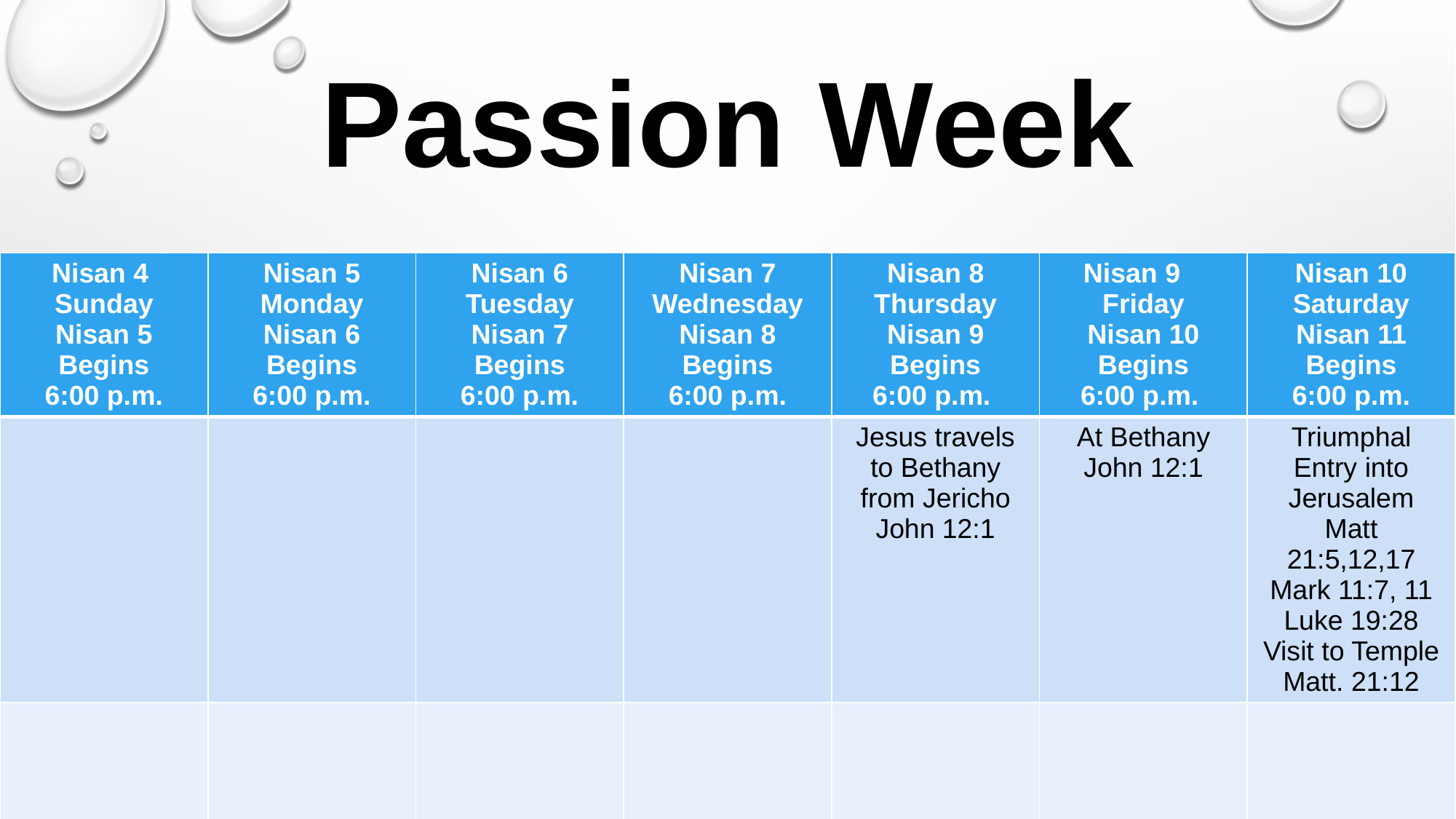

Passion Week
| Nisan 4 Sunday Nisan 5 Begins 6:00 p.m. | Nisan 5 Monday Nisan 6 Begins 6:00 p.m. | Nisan 6 Tuesday Nisan 7 Begins 6:00 p.m. | Nisan 7 Wednesday Nisan 8 Begins 6:00 p.m. | Nisan 8 Thursday Nisan 9 Begins 6:00 p.m. | Nisan 9 Friday Nisan 10 Begins 6:00 p.m. | Nisan 10 Saturday Nisan 11 Begins 6:00 p.m. |
| --- | --- | --- | --- | --- | --- | --- |
|  |  |  |  | Jesus travels to Bethany from Jericho John 12:1 | At Bethany John 12:1 | Triumphal Entry into Jerusalem Matt 21:5,12,17 Mark 11:7, 11 Luke 19:28 Visit to Temple Matt. 21:12 |
|  |  |  |  |  |  |  |